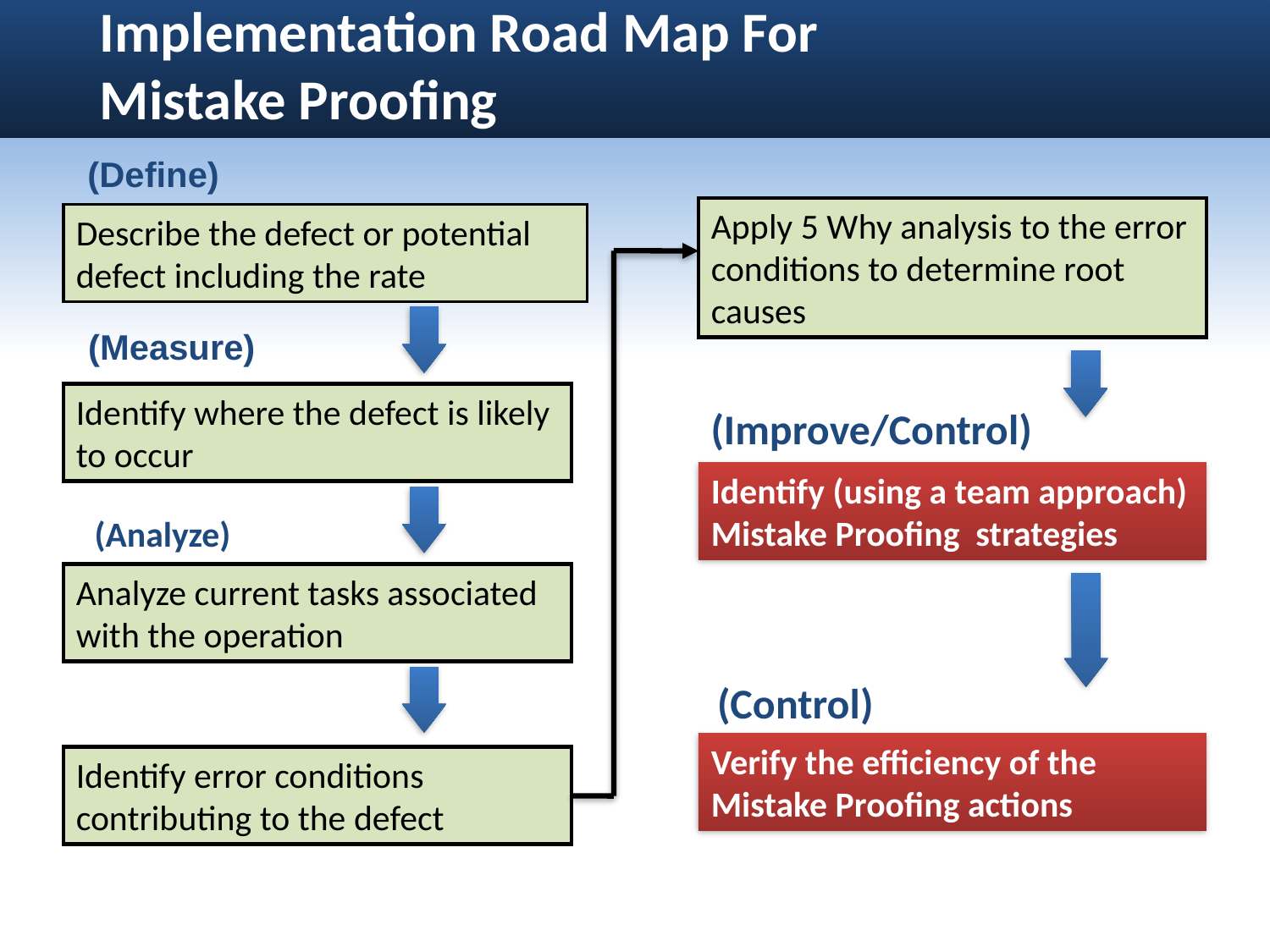

Implementation Road Map For
Mistake Proofing
(Define)
Apply 5 Why analysis to the error conditions to determine root causes
Describe the defect or potential defect including the rate

(Measure)

Identify where the defect is likely to occur
(Improve/Control)
Identify (using a team approach) Mistake Proofing  strategies

(Analyze)
Analyze current tasks associated with the operation

(Control)
Verify the efficiency of the Mistake Proofing actions
Identify error conditions contributing to the defect